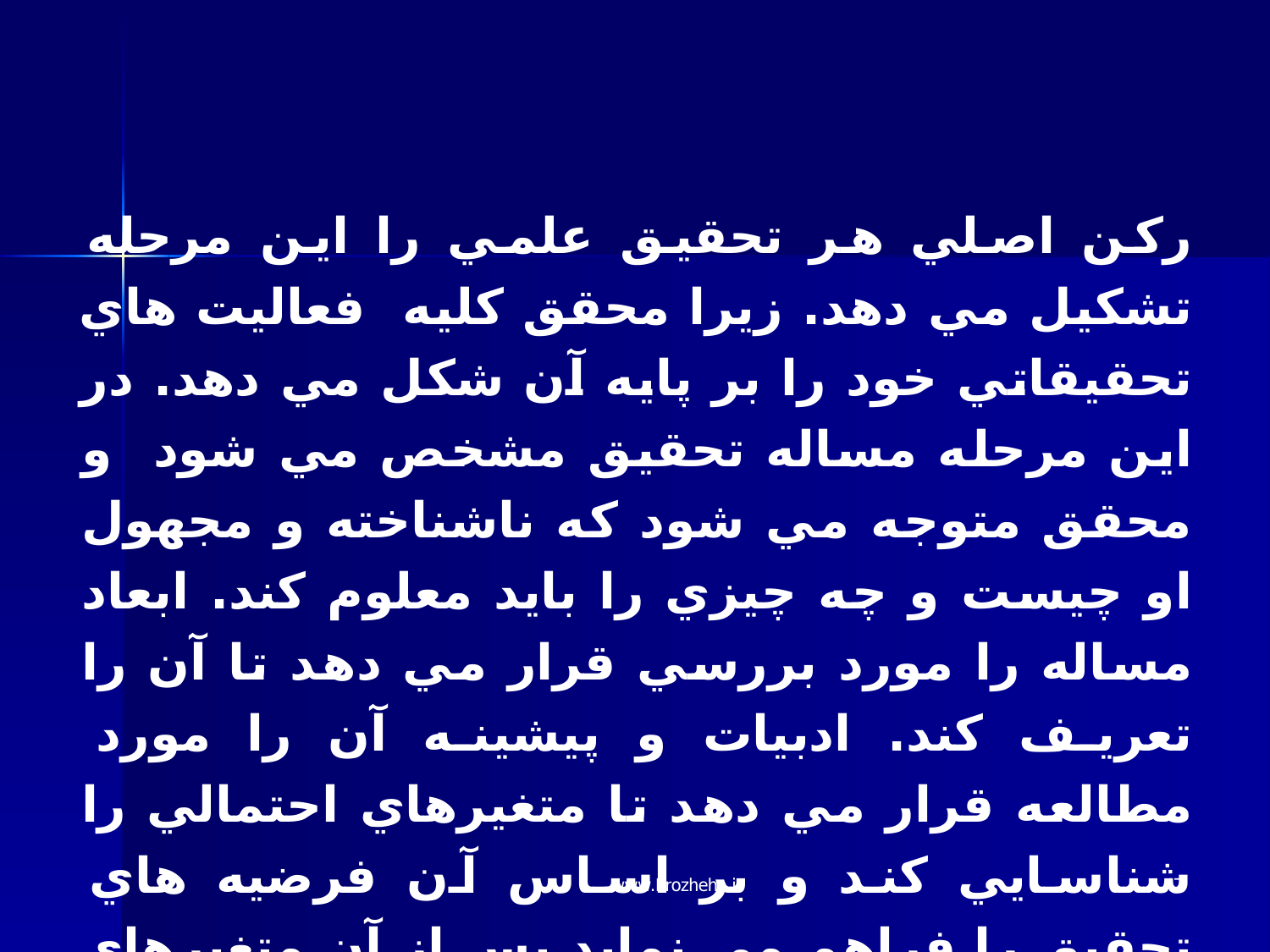

رکن اصلي هر تحقيق علمي را اين مرحله تشکيل مي دهد. زيرا محقق کليه  فعاليت هاي تحقيقاتي خود را بر پايه آن شکل مي دهد. در اين مرحله مساله تحقيق مشخص مي شود  و محقق متوجه مي شود که ناشناخته و مجهول او چيست و چه چيزي را بايد معلوم کند. ابعاد مساله را مورد بررسي قرار مي دهد تا آن را تعريف کند. ادبيات و پيشينه آن را مورد مطالعه قرار مي دهد تا متغيرهاي احتمالي را شناسايي کند و بر اساس آن فرضيه هاي تحقيق را فراهم مي نمايد پس از آن متغيرهاي عليّ و توصيفي را شناسايي مي کند و آنگاه به تعريف مساله بر اساس ماهيت و ويژگي هاي آن مي پردازد.
www.Prozheha.ir
47